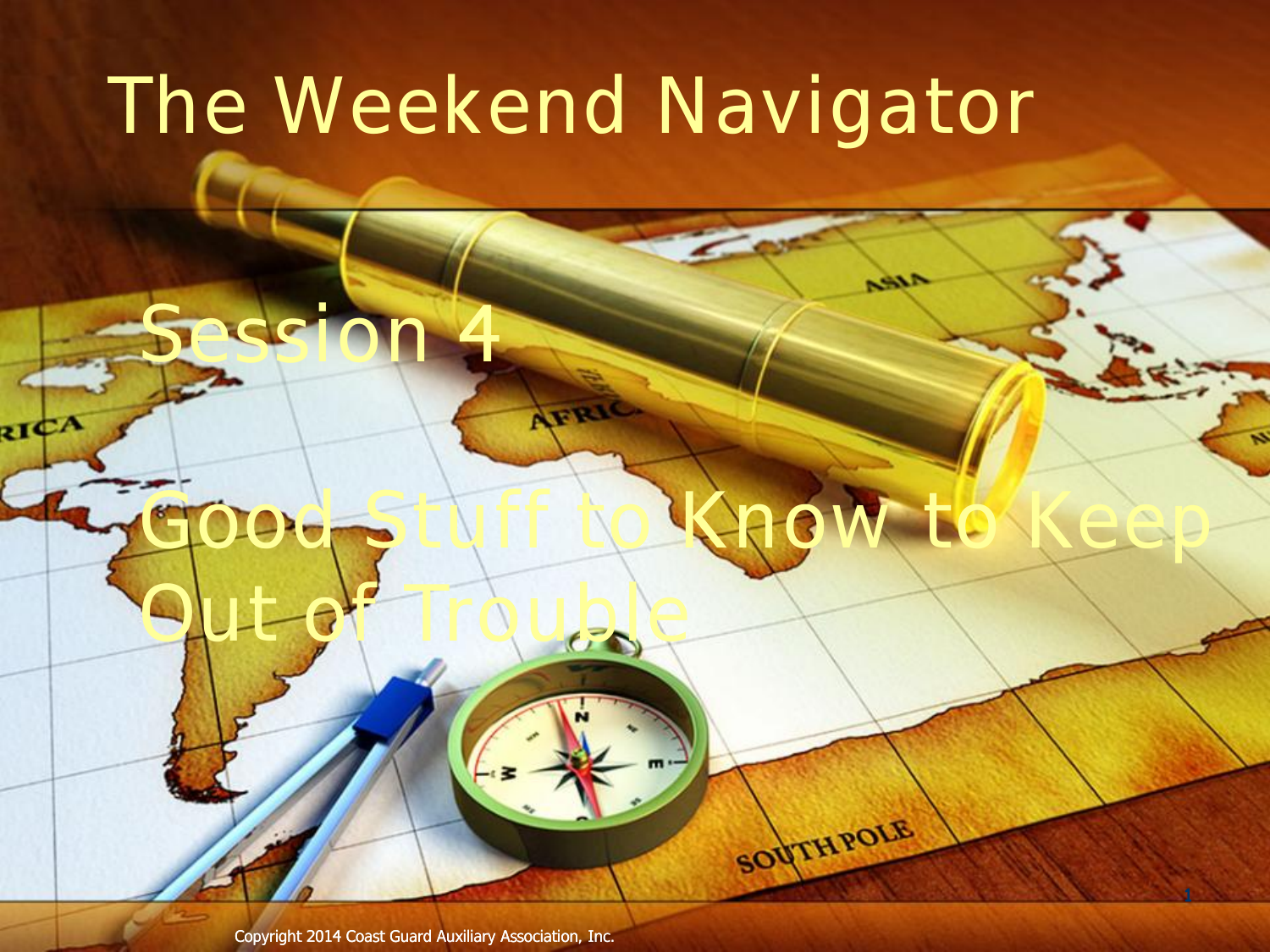

# The Weekend Navigator
Session 4

Good Stuff to Know to Keep Out of Trouble
1